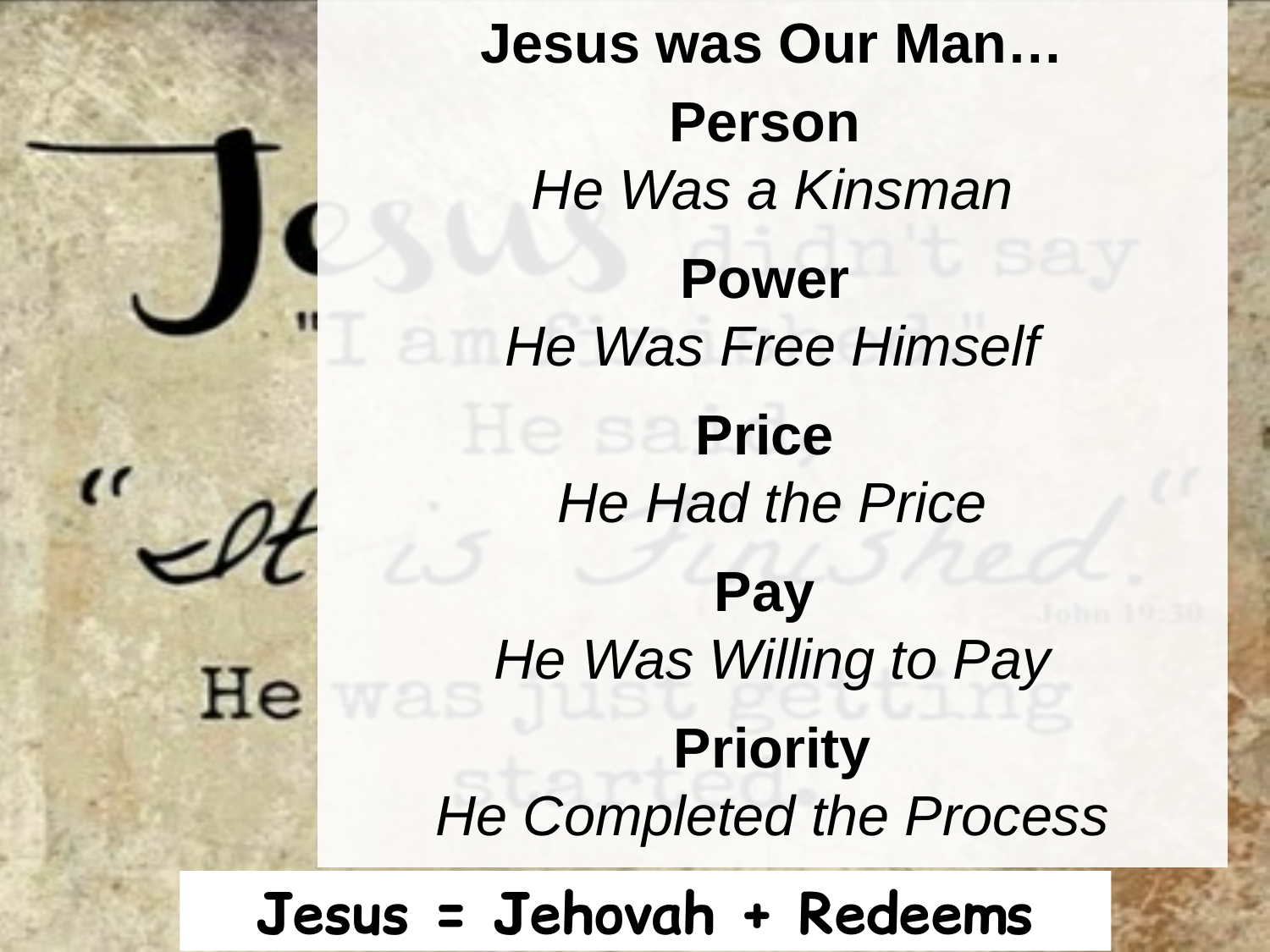

Jesus was Our Man…
Person
He Was a Kinsman
Power
He Was Free Himself
Price
He Had the Price
Pay
He Was Willing to Pay
Priority
He Completed the Process

Jesus = Jehovah + Redeems